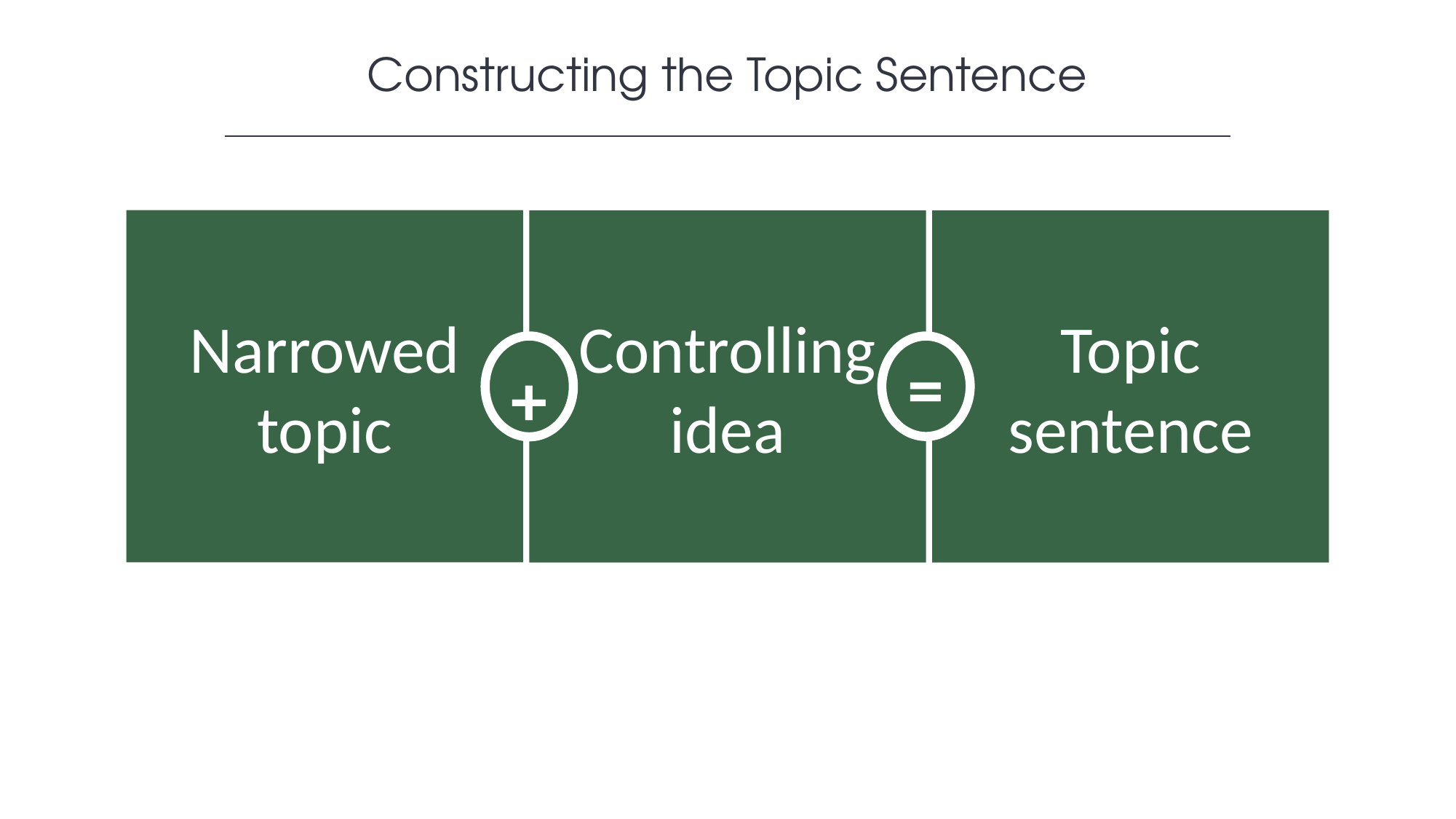

Constructing the Topic Sentence
Narrowed topic
Controlling
idea
Topic sentence
+

=